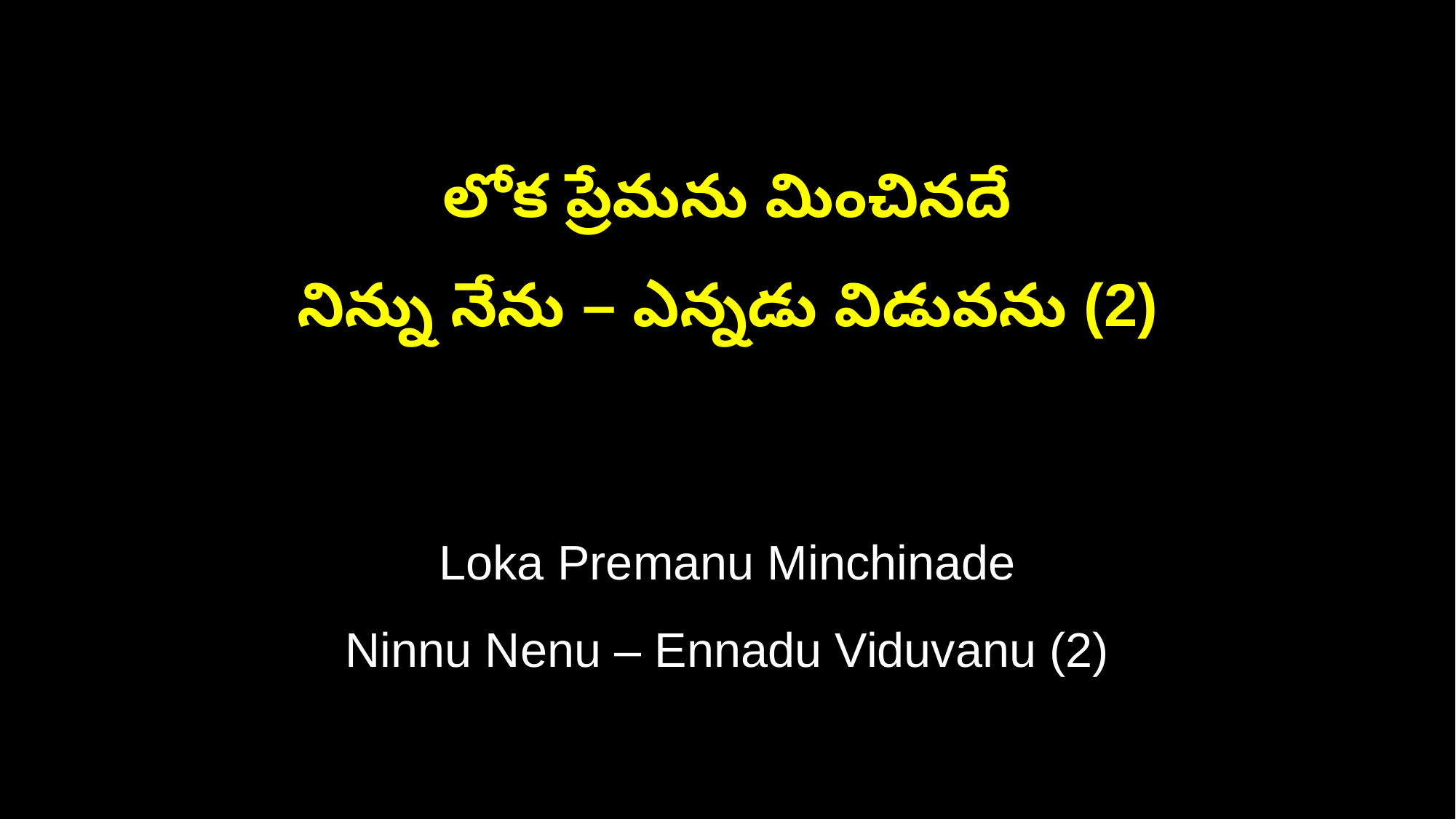

లోక ప్రేమను మించినదే
నిన్ను నేను – ఎన్నడు విడువను (2)
Loka Premanu Minchinade
Ninnu Nenu – Ennadu Viduvanu (2)